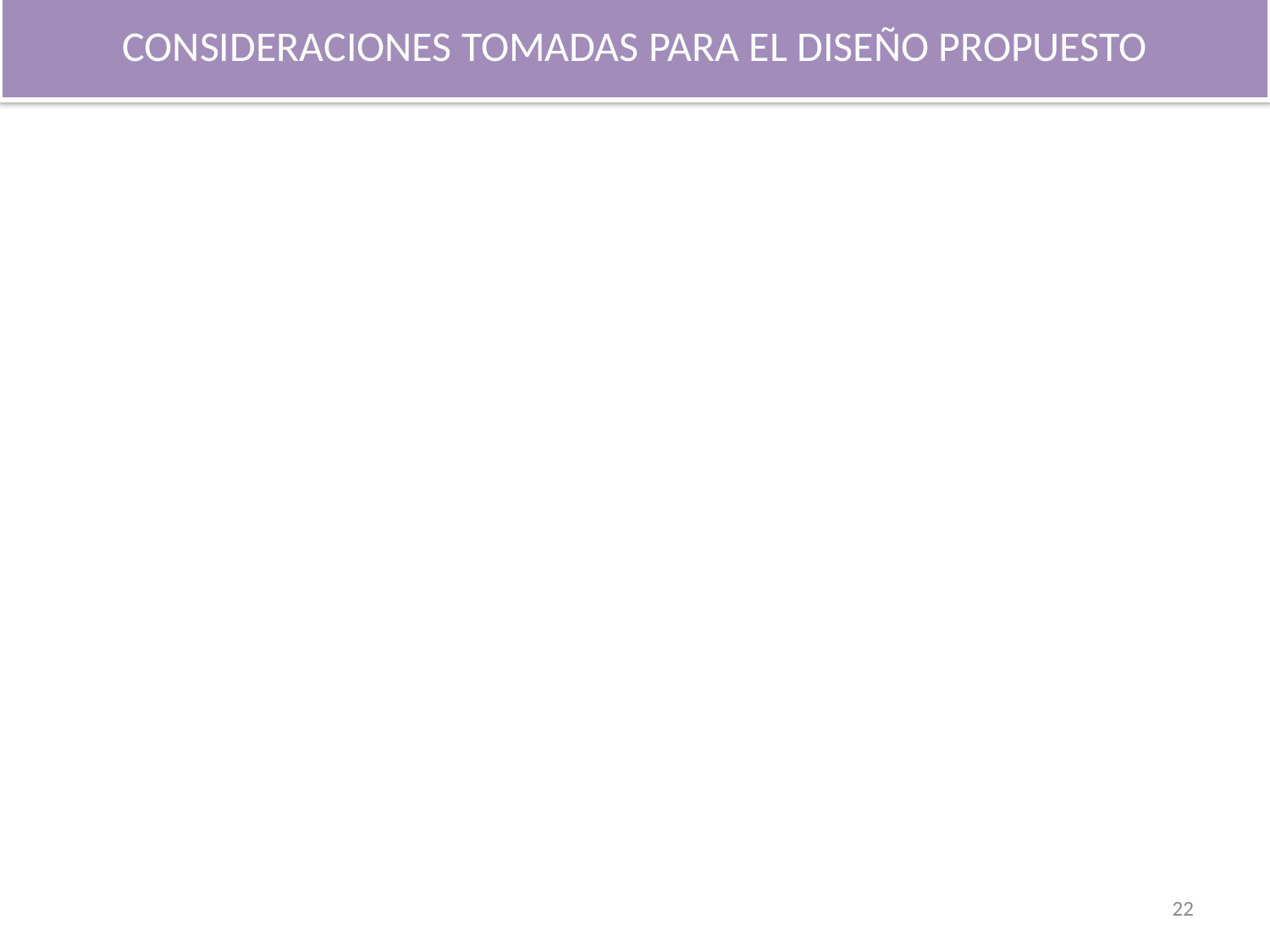

CONSIDERACIONES TOMADAS PARA EL DISEÑO PROPUESTO

22